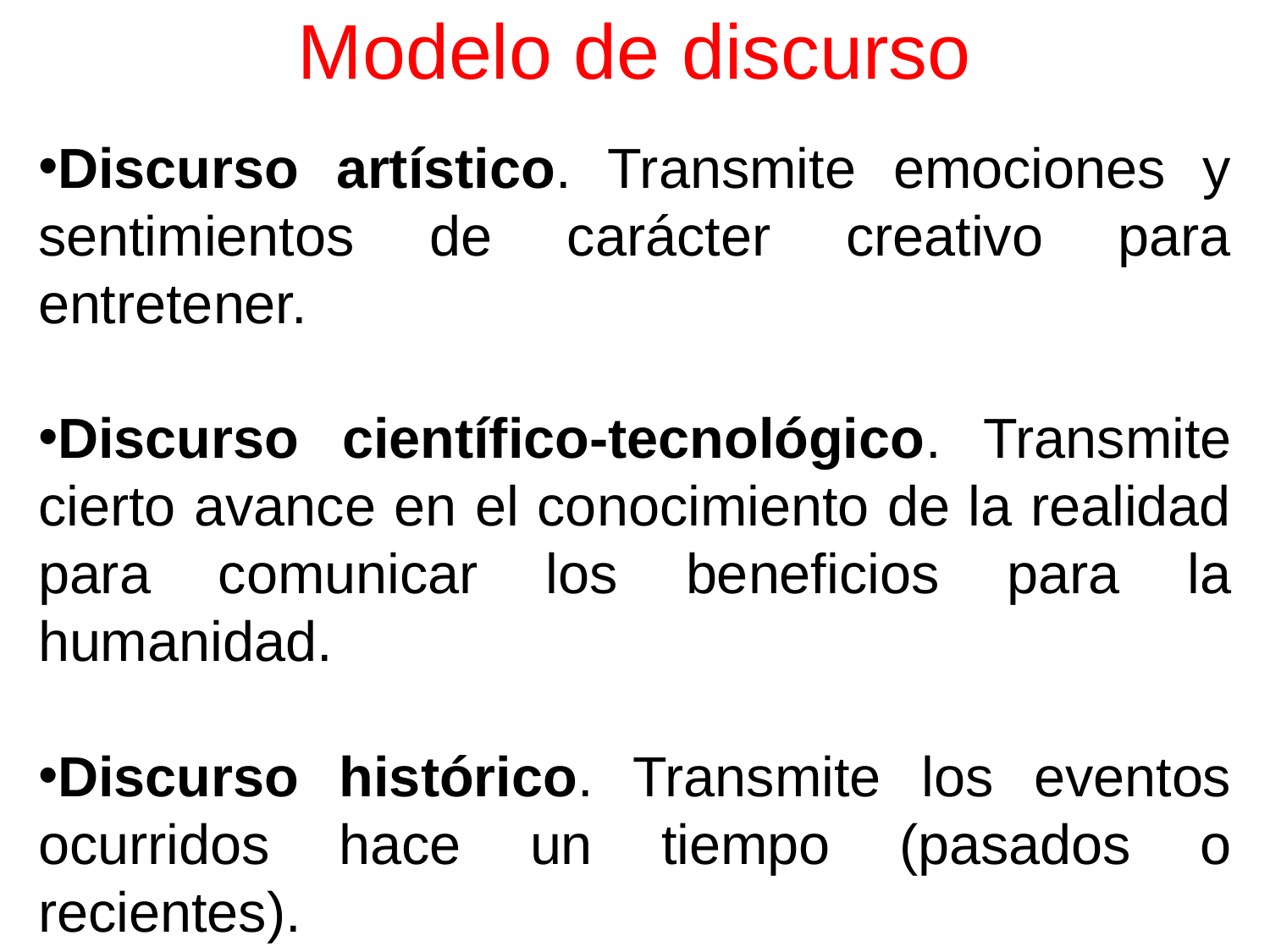

# Modelo de discurso
Discurso artístico. Transmite emociones y sentimientos de carácter creativo para entretener.

Discurso científico-tecnológico. Transmite cierto avance en el conocimiento de la realidad para comunicar los beneficios para la humanidad.

Discurso histórico. Transmite los eventos ocurridos hace un tiempo (pasados o recientes).